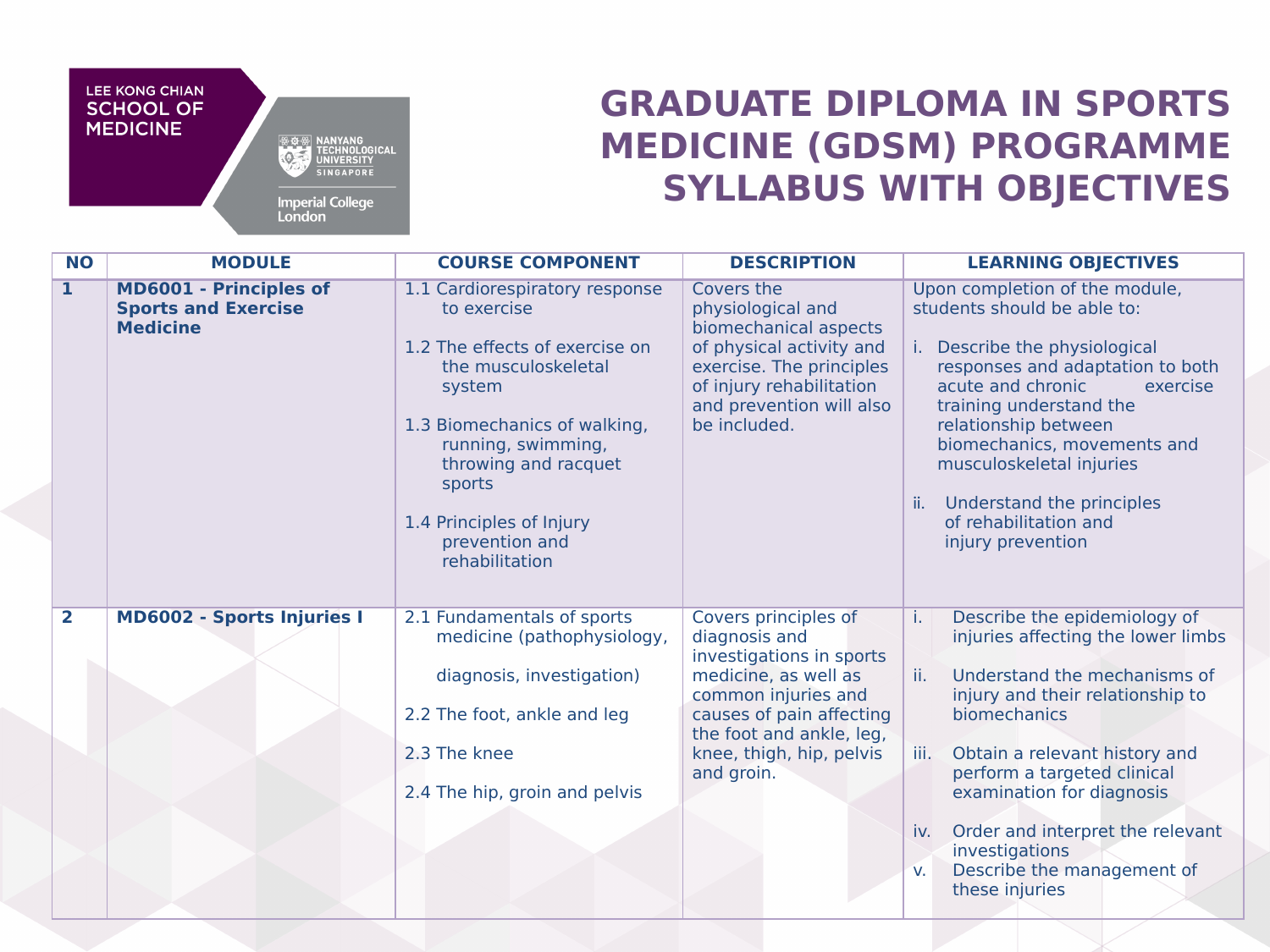

# GRADUATE DIPLOMA IN SPORTS MEDICINE (GDSM) PROGRAMME SYLLABUS WITH OBJECTIVES
| NO | MODULE | COURSE COMPONENT | DESCRIPTION | LEARNING OBJECTIVES |
| --- | --- | --- | --- | --- |
| 1 | MD6001 - Principles of Sports and Exercise Medicine | 1.1 Cardiorespiratory response to exercise 1.2 The effects of exercise on the musculoskeletal system  1.3 Biomechanics of walking, running, swimming, throwing and racquet sports 1.4 Principles of Injury prevention and rehabilitation | Covers the physiological and biomechanical aspects of physical activity and exercise. The principles of injury rehabilitation and prevention will also be included. | Upon completion of the module, students should be able to: Describe the physiological responses and adaptation to both acute and chronic exercise training understand the relationship between biomechanics, movements and musculoskeletal injuries Understand the principles of rehabilitation and injury prevention |
| 2 | MD6002 - Sports Injuries I | 2.1 Fundamentals of sports medicine (pathophysiology, diagnosis, investigation) 2.2 The foot, ankle and leg 2.3 The knee 2.4 The hip, groin and pelvis | Covers principles of diagnosis and investigations in sports medicine, as well as common injuries and causes of pain affecting the foot and ankle, leg, knee, thigh, hip, pelvis and groin. | Describe the epidemiology of injuries affecting the lower limbs Understand the mechanisms of injury and their relationship to biomechanics Obtain a relevant history and perform a targeted clinical examination for diagnosis Order and interpret the relevant investigations Describe the management of these injuries |